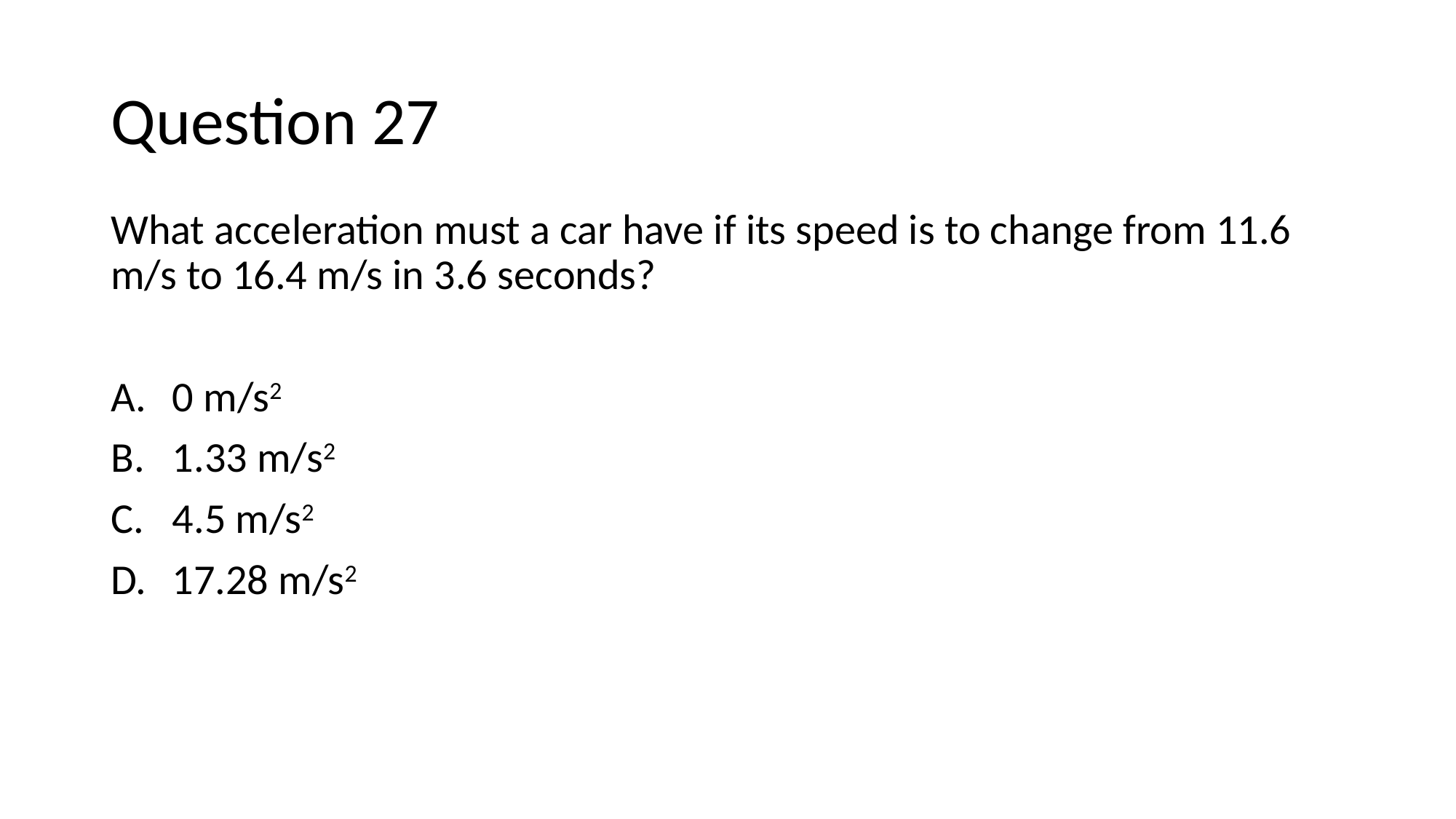

# Question 27
What acceleration must a car have if its speed is to change from 11.6 m/s to 16.4 m/s in 3.6 seconds?

0 m/s2
1.33 m/s2
4.5 m/s2
17.28 m/s2